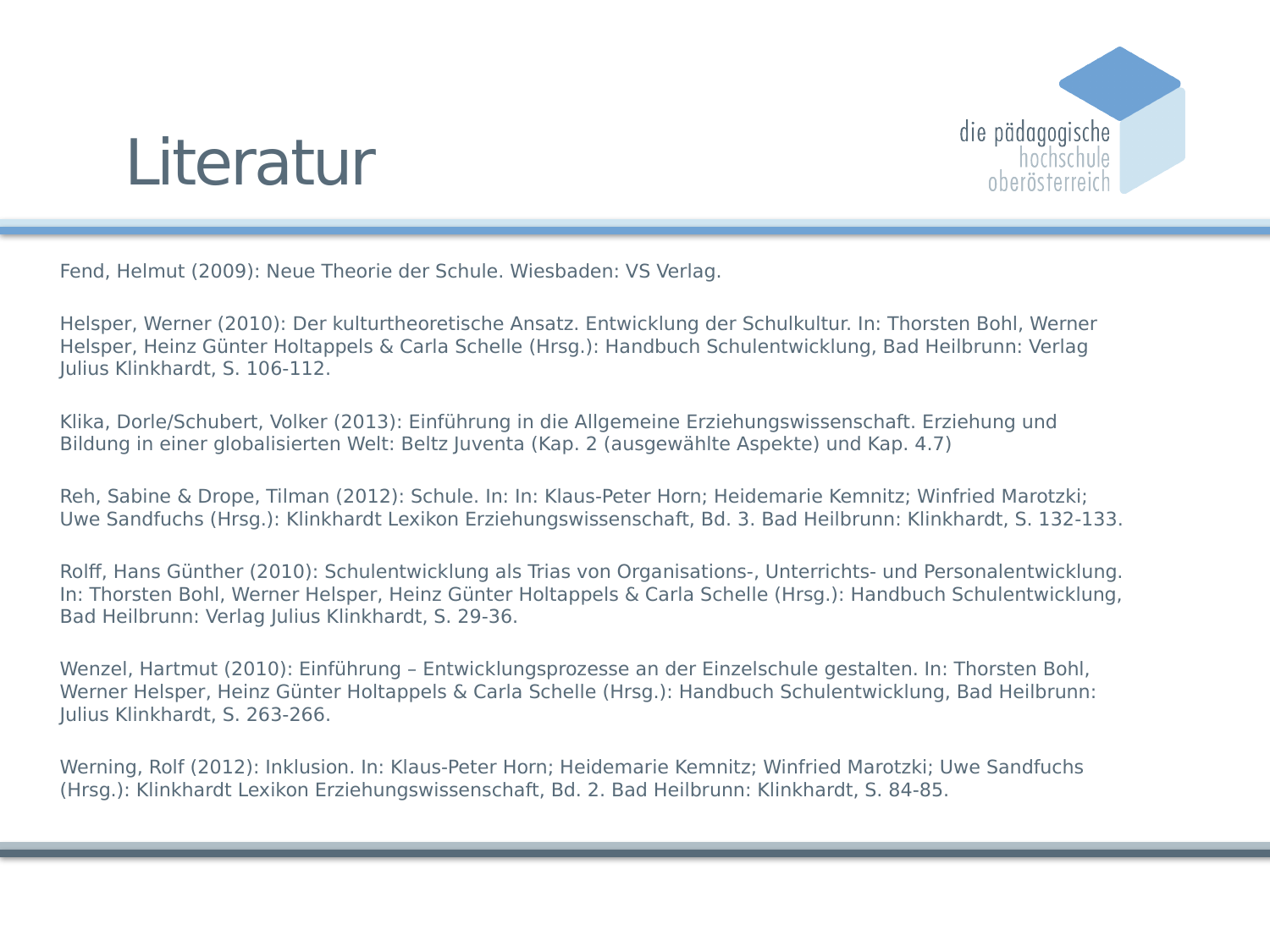

# Literatur
Fend, Helmut (2009): Neue Theorie der Schule. Wiesbaden: VS Verlag.

Helsper, Werner (2010): Der kulturtheoretische Ansatz. Entwicklung der Schulkultur. In: Thorsten Bohl, Werner Helsper, Heinz Günter Holtappels & Carla Schelle (Hrsg.): Handbuch Schulentwicklung, Bad Heilbrunn: Verlag Julius Klinkhardt, S. 106-112.

Klika, Dorle/Schubert, Volker (2013): Einführung in die Allgemeine Erziehungswissenschaft. Erziehung und Bildung in einer globalisierten Welt: Beltz Juventa (Kap. 2 (ausgewählte Aspekte) und Kap. 4.7)

Reh, Sabine & Drope, Tilman (2012): Schule. In: In: Klaus-Peter Horn; Heidemarie Kemnitz; Winfried Marotzki; Uwe Sandfuchs (Hrsg.): Klinkhardt Lexikon Erziehungswissenschaft, Bd. 3. Bad Heilbrunn: Klinkhardt, S. 132-133.

Rolff, Hans Günther (2010): Schulentwicklung als Trias von Organisations-, Unterrichts- und Personalentwicklung. In: Thorsten Bohl, Werner Helsper, Heinz Günter Holtappels & Carla Schelle (Hrsg.): Handbuch Schulentwicklung, Bad Heilbrunn: Verlag Julius Klinkhardt, S. 29-36.

Wenzel, Hartmut (2010): Einführung – Entwicklungsprozesse an der Einzelschule gestalten. In: Thorsten Bohl, Werner Helsper, Heinz Günter Holtappels & Carla Schelle (Hrsg.): Handbuch Schulentwicklung, Bad Heilbrunn: Julius Klinkhardt, S. 263-266.

Werning, Rolf (2012): Inklusion. In: Klaus-Peter Horn; Heidemarie Kemnitz; Winfried Marotzki; Uwe Sandfuchs (Hrsg.): Klinkhardt Lexikon Erziehungswissenschaft, Bd. 2. Bad Heilbrunn: Klinkhardt, S. 84-85.